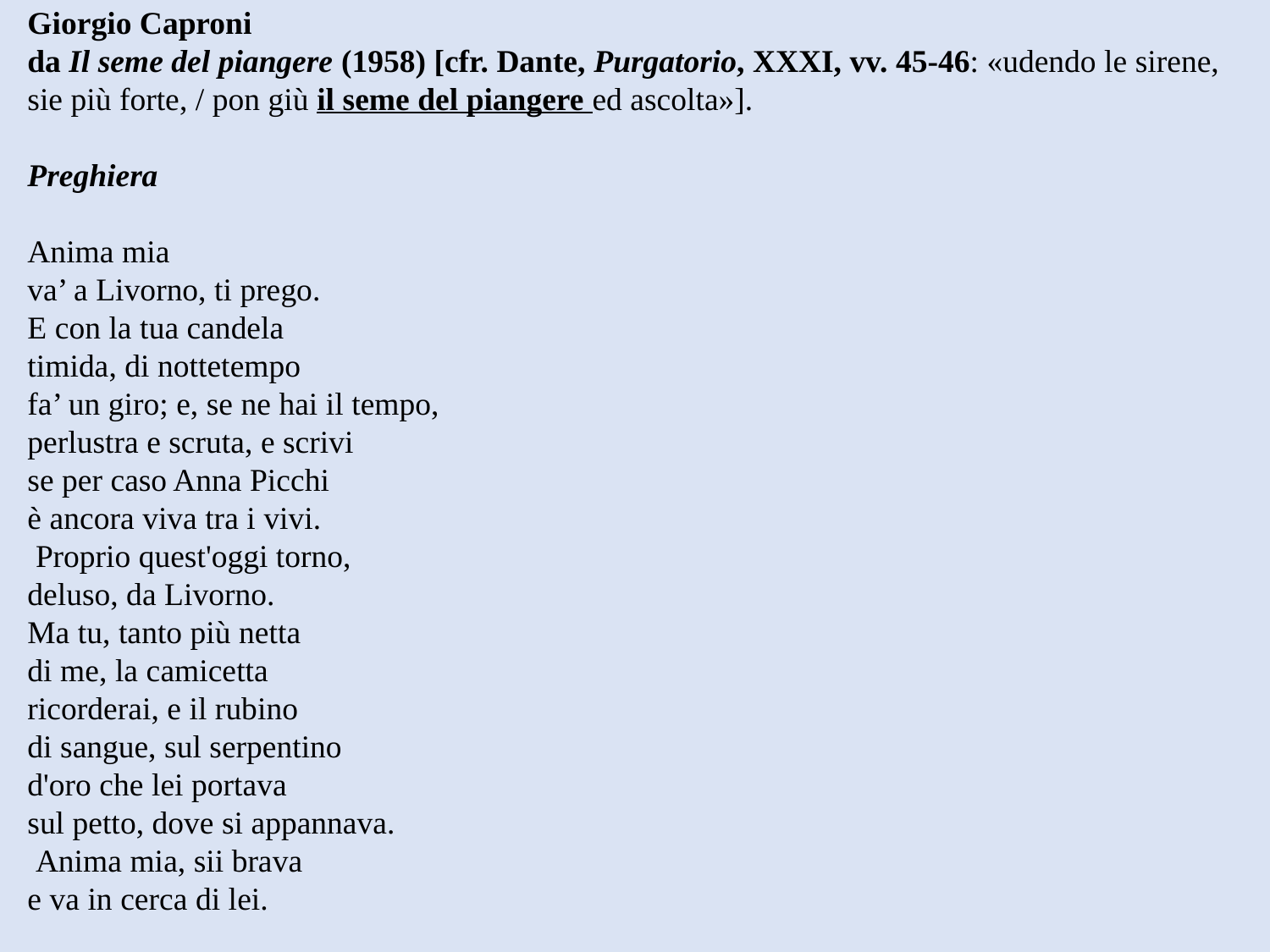

Giorgio Caproni
da Il seme del piangere (1958) [cfr. Dante, Purgatorio, XXXI, vv. 45-46: «udendo le sirene, sie più forte, / pon giù il seme del piangere ed ascolta»].

Preghiera

Anima mia
va’ a Livorno, ti prego.
E con la tua candela
timida, di nottetempo
fa’ un giro; e, se ne hai il tempo,
perlustra e scruta, e scrivi
se per caso Anna Picchi
è ancora viva tra i vivi.
 Proprio quest'oggi torno,
deluso, da Livorno.
Ma tu, tanto più netta
di me, la camicetta
ricorderai, e il rubino
di sangue, sul serpentino
d'oro che lei portava
sul petto, dove si appannava.
 Anima mia, sii brava
e va in cerca di lei.